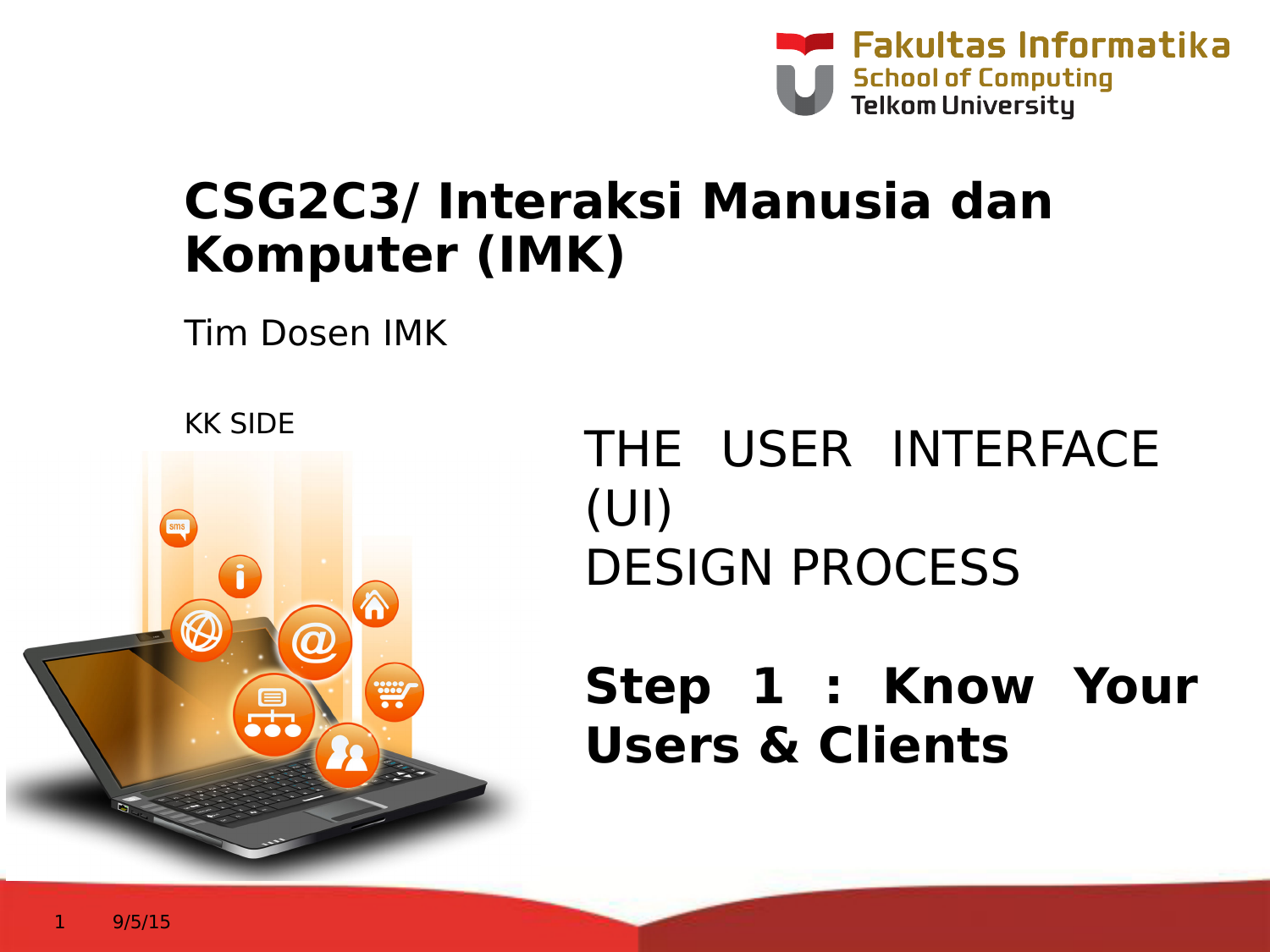

# CSG2C3/ Interaksi Manusia dan Komputer (IMK)
Tim Dosen IMK
KK SIDE
THE USER INTERFACE  (UI)
DESIGN PROCESS

Step 1 : Know Your Users & Clients
1
9/5/15